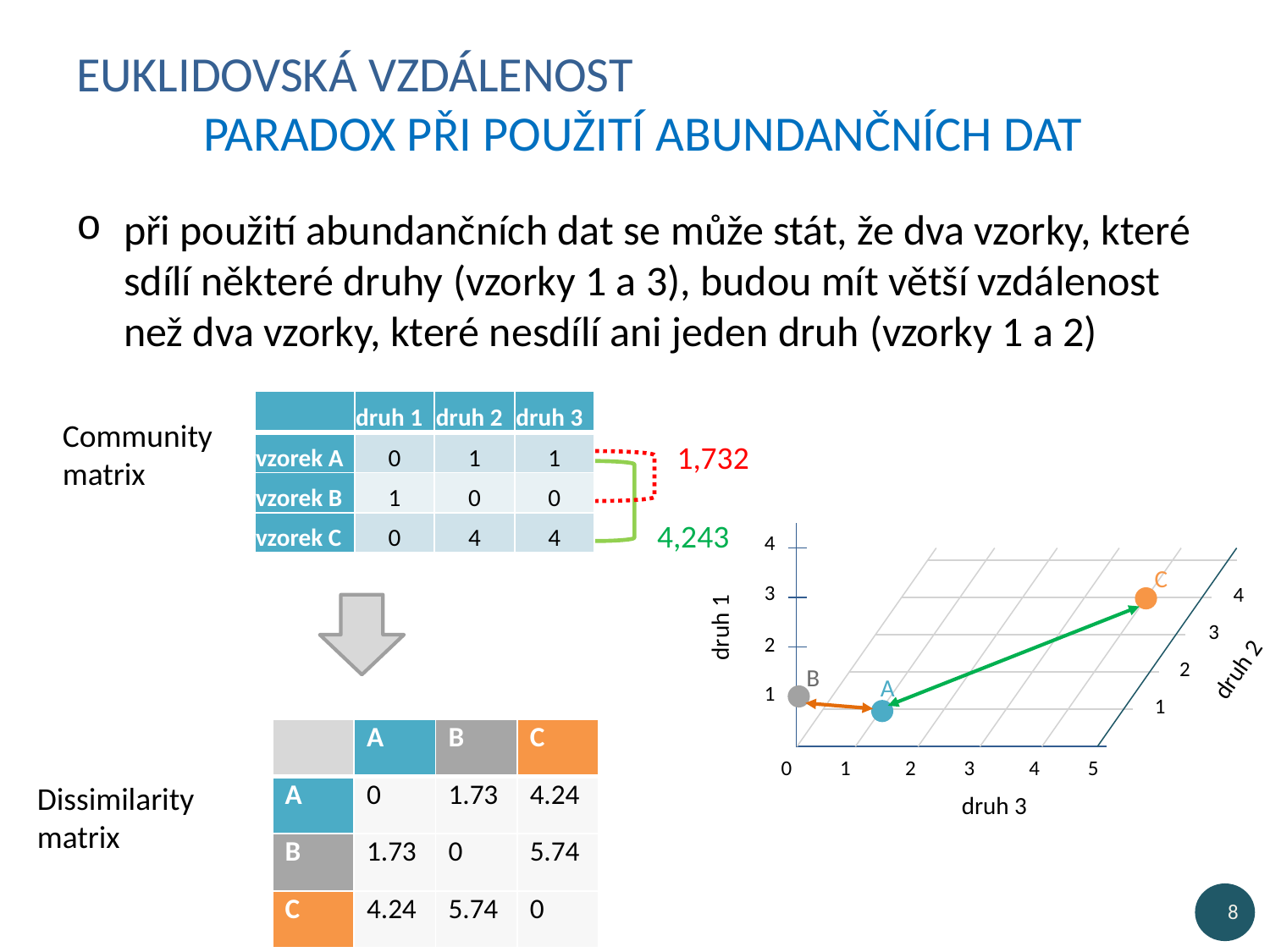

# Euklidovská vzdálenost paradox při použití abundančních dat
při použití abundančních dat se může stát, že dva vzorky, které sdílí některé druhy (vzorky 1 a 3), budou mít větší vzdálenost než dva vzorky, které nesdílí ani jeden druh (vzorky 1 a 2)
|  | druh 1 | druh 2 | druh 3 |
| --- | --- | --- | --- |
| vzorek A | 0 | 1 | 1 |
| vzorek B | 1 | 0 | 0 |
| vzorek C | 0 | 4 | 4 |
Community
matrix
1,732

4,243
4
C
3
4

druh 1
3
2
druh 2
2
B
A
1
1

0
1
2
3
4
5
druh 3

|  | A | B | C |
| --- | --- | --- | --- |
| A | 0 | 1.73 | 4.24 |
| B | 1.73 | 0 | 5.74 |
| C | 4.24 | 5.74 | 0 |
Dissimilarity
matrix
8